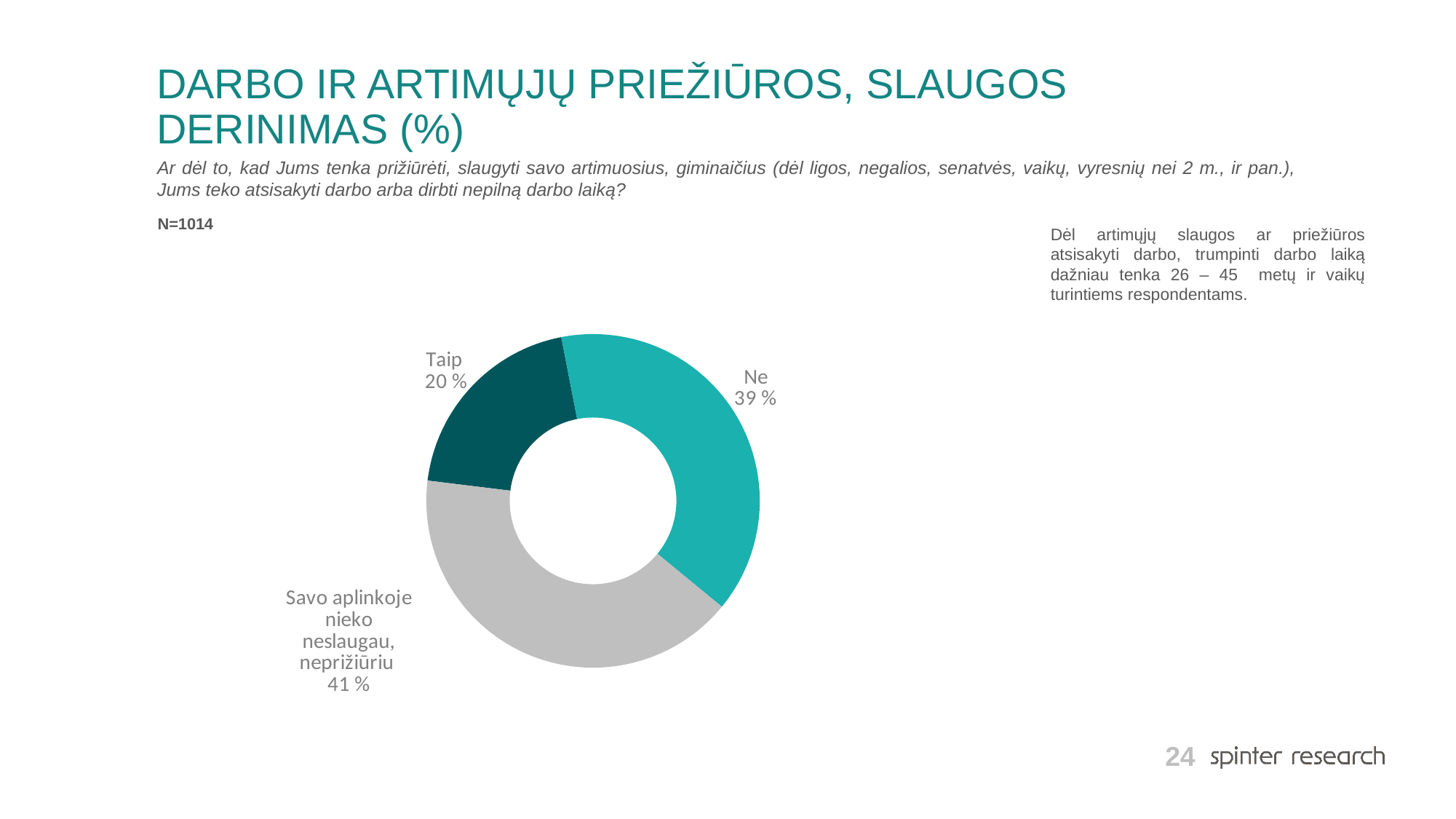

# DARBO IR ARTIMŲJŲ PRIEŽIŪROS, SLAUGOS DERINIMAS (%)
Ar dėl to, kad Jums tenka prižiūrėti, slaugyti savo artimuosius, giminaičius (dėl ligos, negalios, senatvės, vaikų, vyresnių nei 2 m., ir pan.), Jums teko atsisakyti darbo arba dirbti nepilną darbo laiką?
N=1014
Dėl artimųjų slaugos ar priežiūros atsisakyti darbo, trumpinti darbo laiką dažniau tenka 26 – 45  metų ir vaikų turintiems respondentams.

### Chart

| Category | Series 1 |
|---|---|
| Taip | 20.0 |
| Ne | 39.0 |
| Savo aplinkoje nieko neslaugau, neprižiūriu | 41.0 |